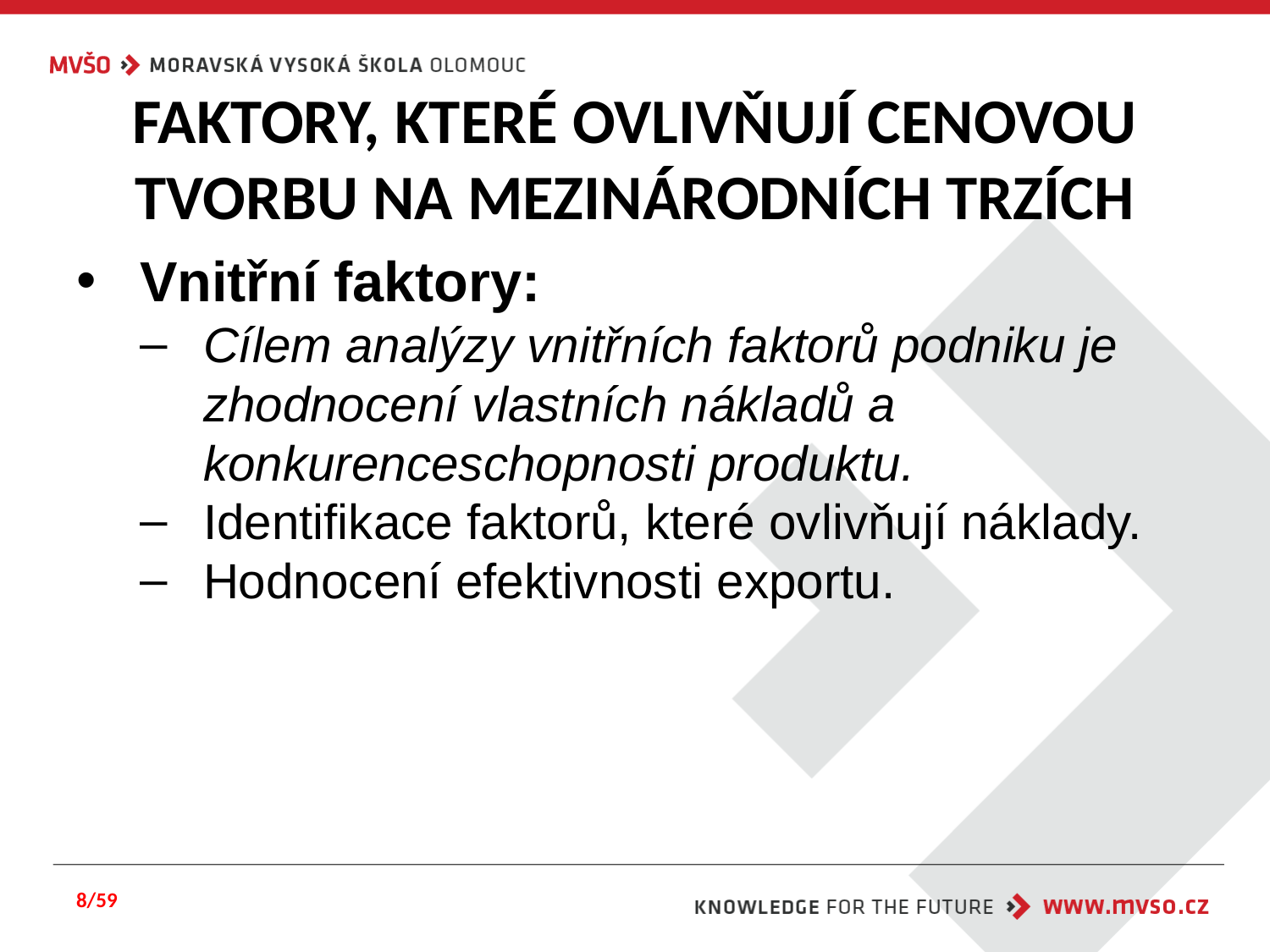

# FAKTORY, KTERÉ OVLIVŇUJÍ CENOVOU TVORBU NA MEZINÁRODNÍCH TRZÍCH
Vnitřní faktory:
Cílem analýzy vnitřních faktorů podniku je zhodnocení vlastních nákladů a konkurenceschopnosti produktu.
Identifikace faktorů, které ovlivňují náklady.
Hodnocení efektivnosti exportu.

8/59